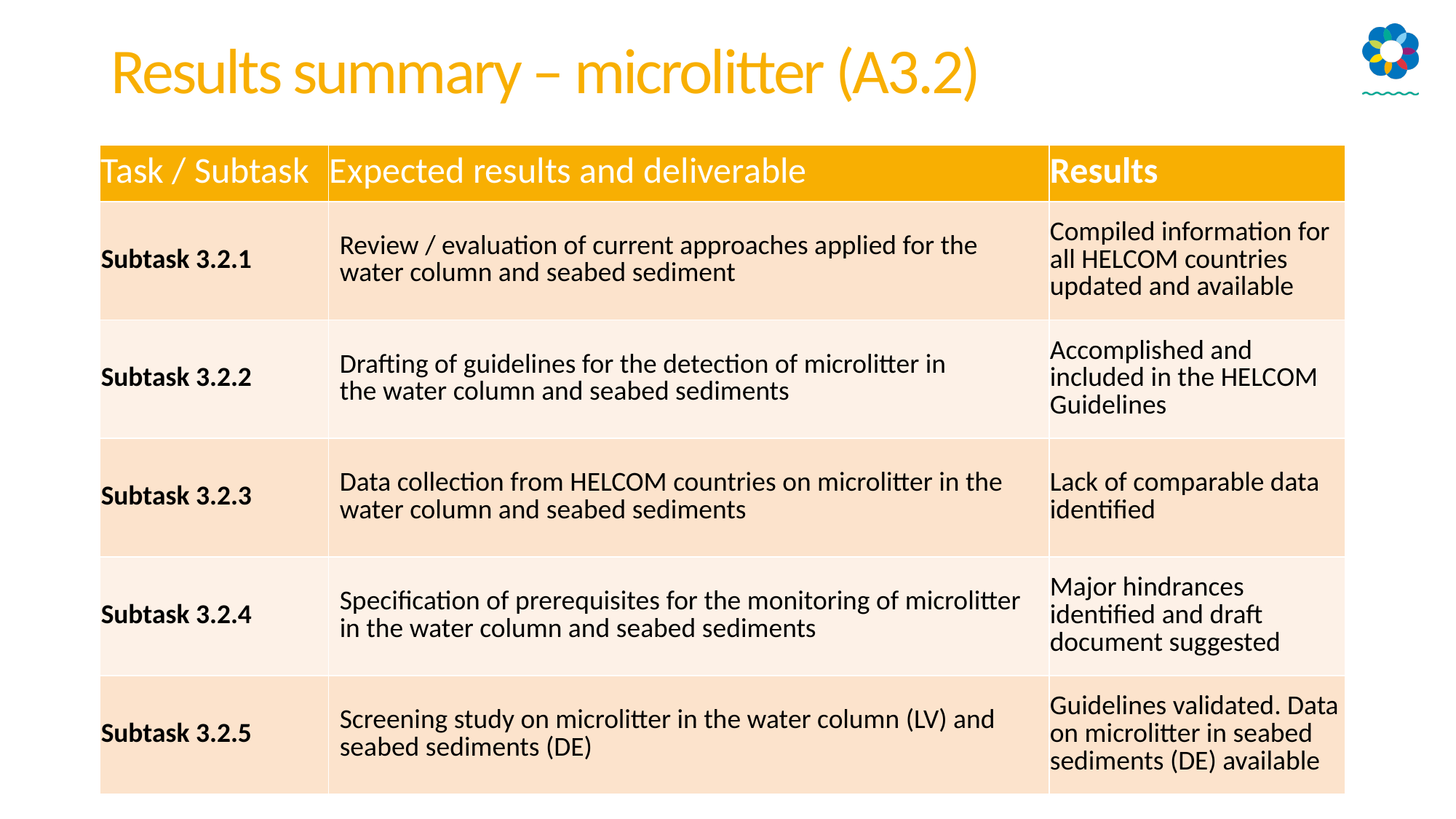

# Results summary – microlitter (A3.2)
| Task / Subtask | Expected results and deliverable | Results |
| --- | --- | --- |
| Subtask 3.2.1 | Review / evaluation of current approaches applied for the water column and seabed sediment | Compiled information for all HELCOM countries updated and available |
| Subtask 3.2.2 | Drafting of guidelines for the detection of microlitter in the water column and seabed sediments | Accomplished and included in the HELCOM Guidelines |
| Subtask 3.2.3 | Data collection from HELCOM countries on microlitter in the water column and seabed sediments | Lack of comparable data identified |
| Subtask 3.2.4 | Specification of prerequisites for the monitoring of microlitter in the water column and seabed sediments | Major hindrances identified and draft document suggested |
| Subtask 3.2.5 | Screening study on microlitter in the water column (LV) and seabed sediments (DE) | Guidelines validated. Data on microlitter in seabed sediments (DE) available |